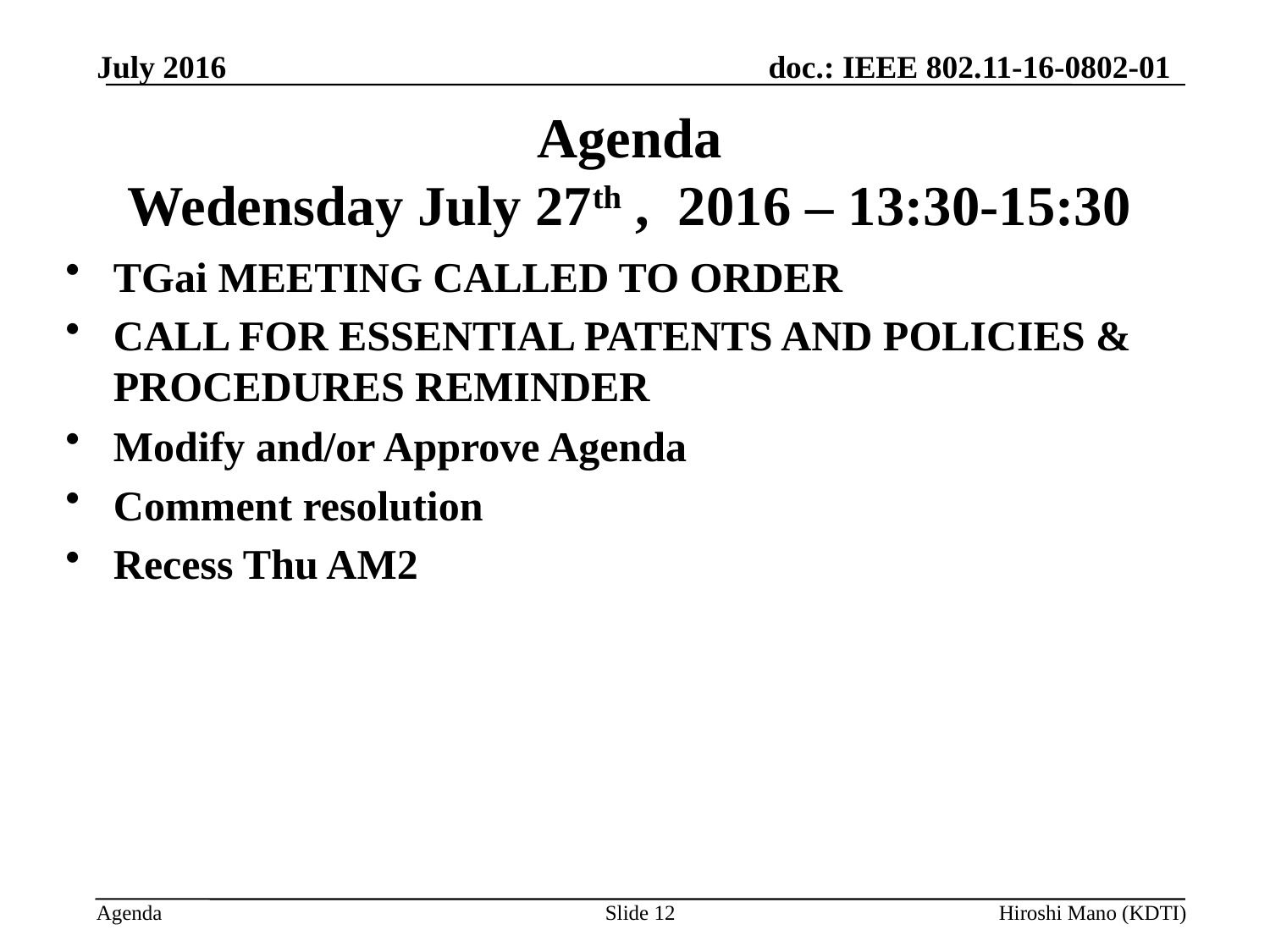

July 2016
# Agenda Wedensday July 27th ,  2016 – 13:30-15:30
TGai MEETING CALLED TO ORDER
CALL FOR ESSENTIAL PATENTS AND POLICIES & PROCEDURES REMINDER
Modify and/or Approve Agenda
Comment resolution
Recess Thu AM2

Slide 12
Hiroshi Mano (KDTI)